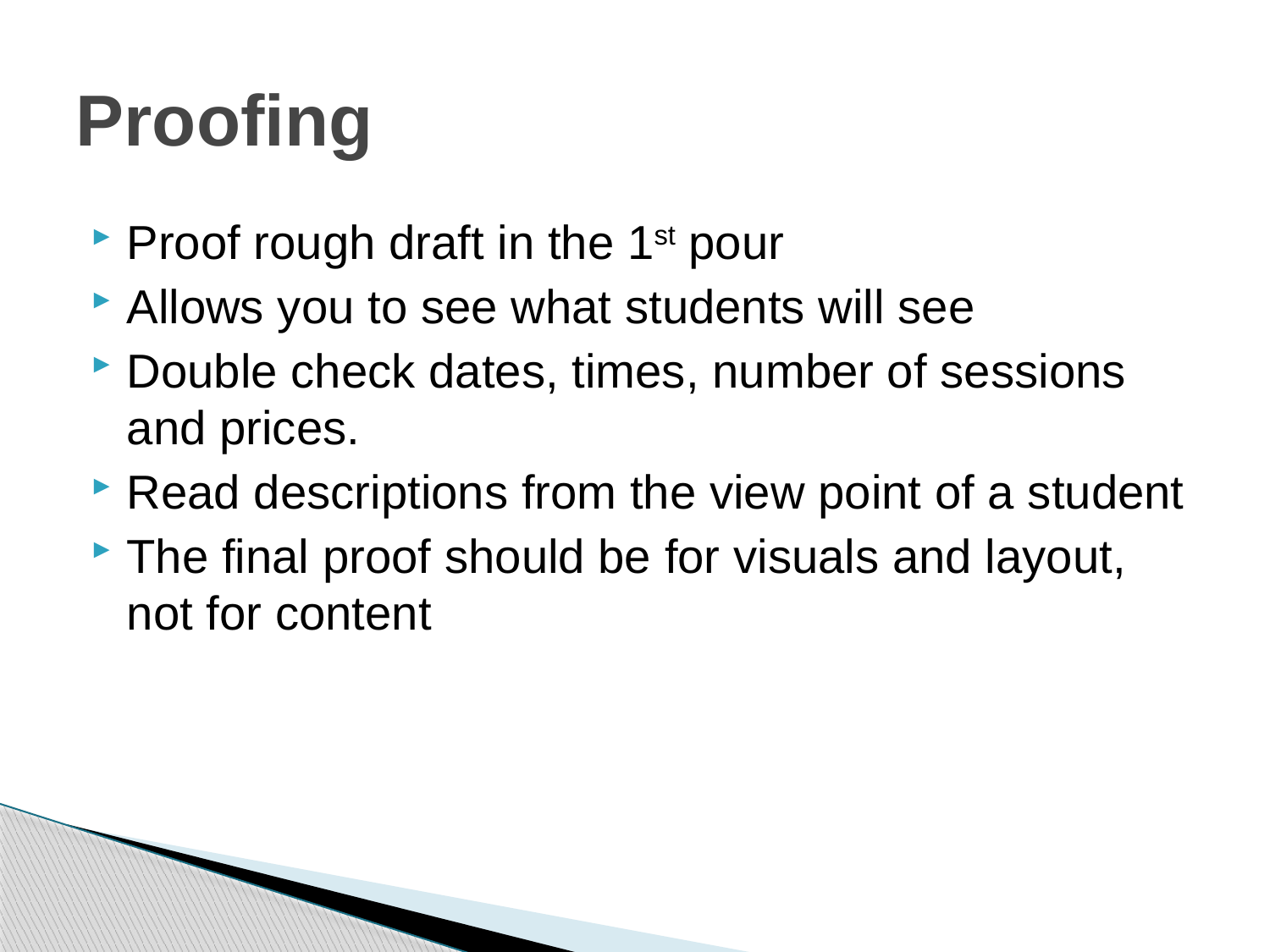

# Proofing
Proof rough draft in the 1st pour
Allows you to see what students will see
Double check dates, times, number of sessions and prices.
Read descriptions from the view point of a student
The final proof should be for visuals and layout, not for content